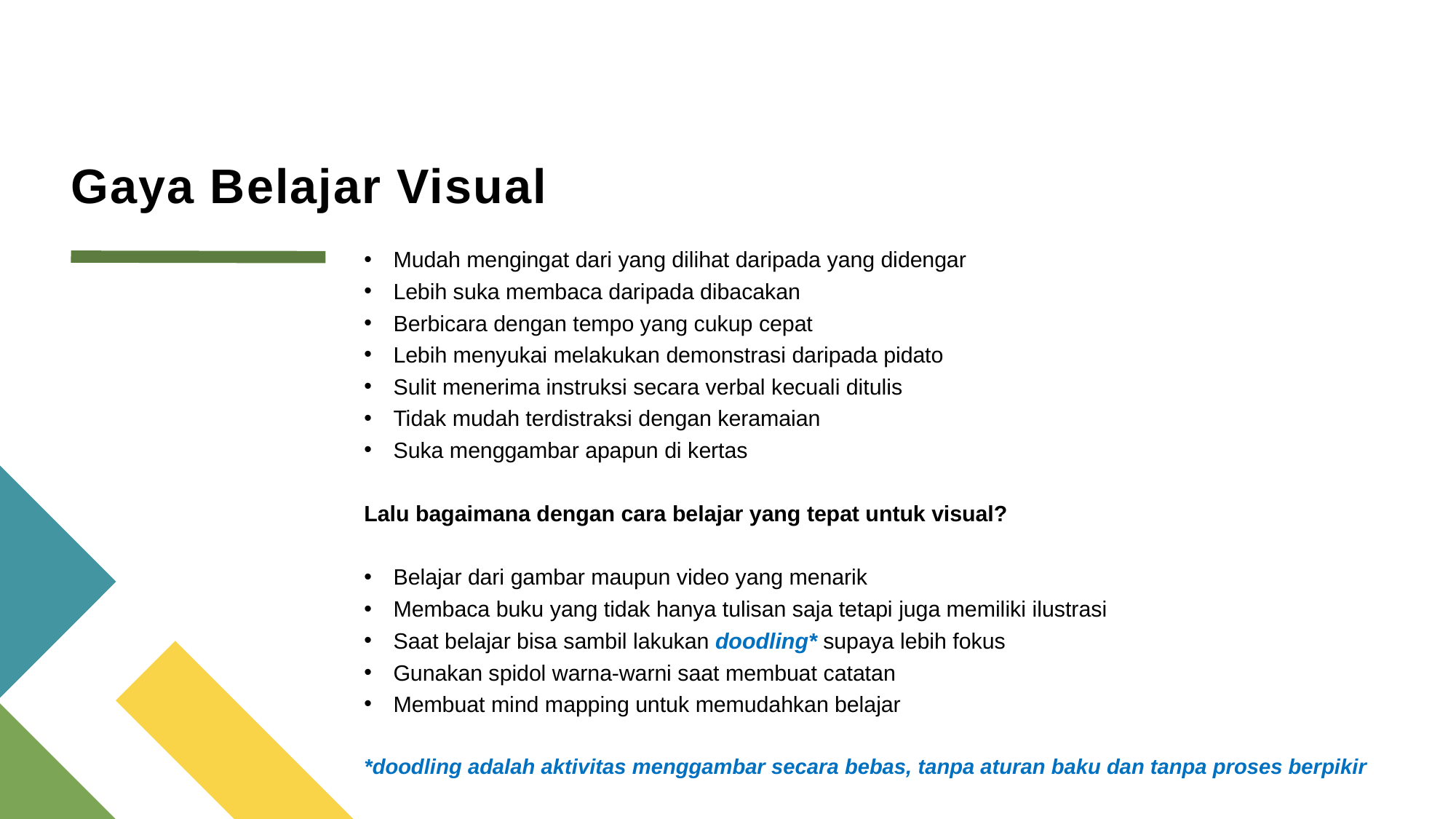

# Gaya Belajar Visual
Mudah mengingat dari yang dilihat daripada yang didengar
Lebih suka membaca daripada dibacakan
Berbicara dengan tempo yang cukup cepat
Lebih menyukai melakukan demonstrasi daripada pidato
Sulit menerima instruksi secara verbal kecuali ditulis
Tidak mudah terdistraksi dengan keramaian
Suka menggambar apapun di kertas

Lalu bagaimana dengan cara belajar yang tepat untuk visual?

Belajar dari gambar maupun video yang menarik
Membaca buku yang tidak hanya tulisan saja tetapi juga memiliki ilustrasi
Saat belajar bisa sambil lakukan doodling* supaya lebih fokus
Gunakan spidol warna-warni saat membuat catatan
Membuat mind mapping untuk memudahkan belajar

*doodling adalah aktivitas menggambar secara bebas, tanpa aturan baku dan tanpa proses berpikir